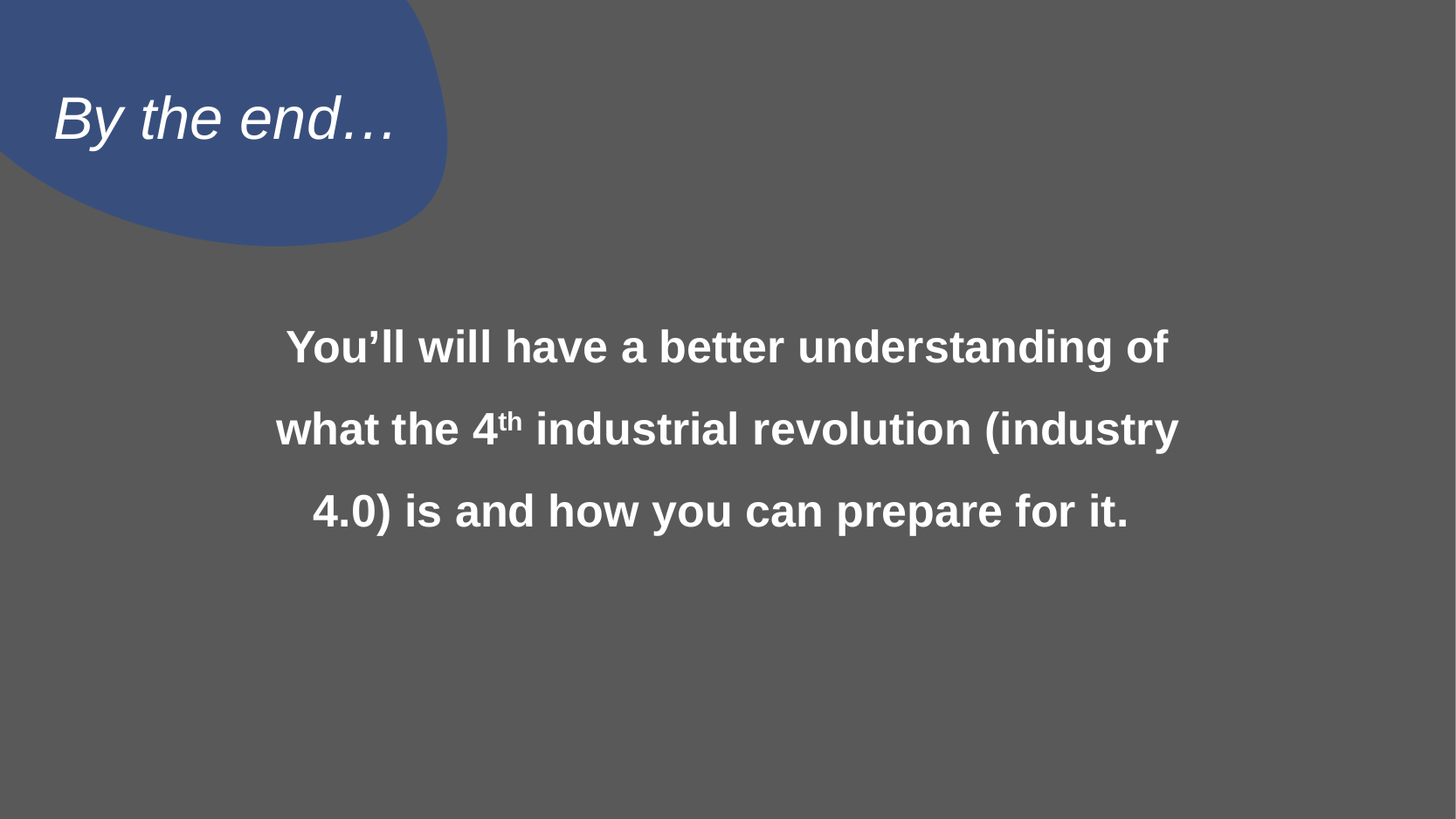

# By the end…
You’ll will have a better understanding of what the 4th industrial revolution (industry 4.0) is and how you can prepare for it.